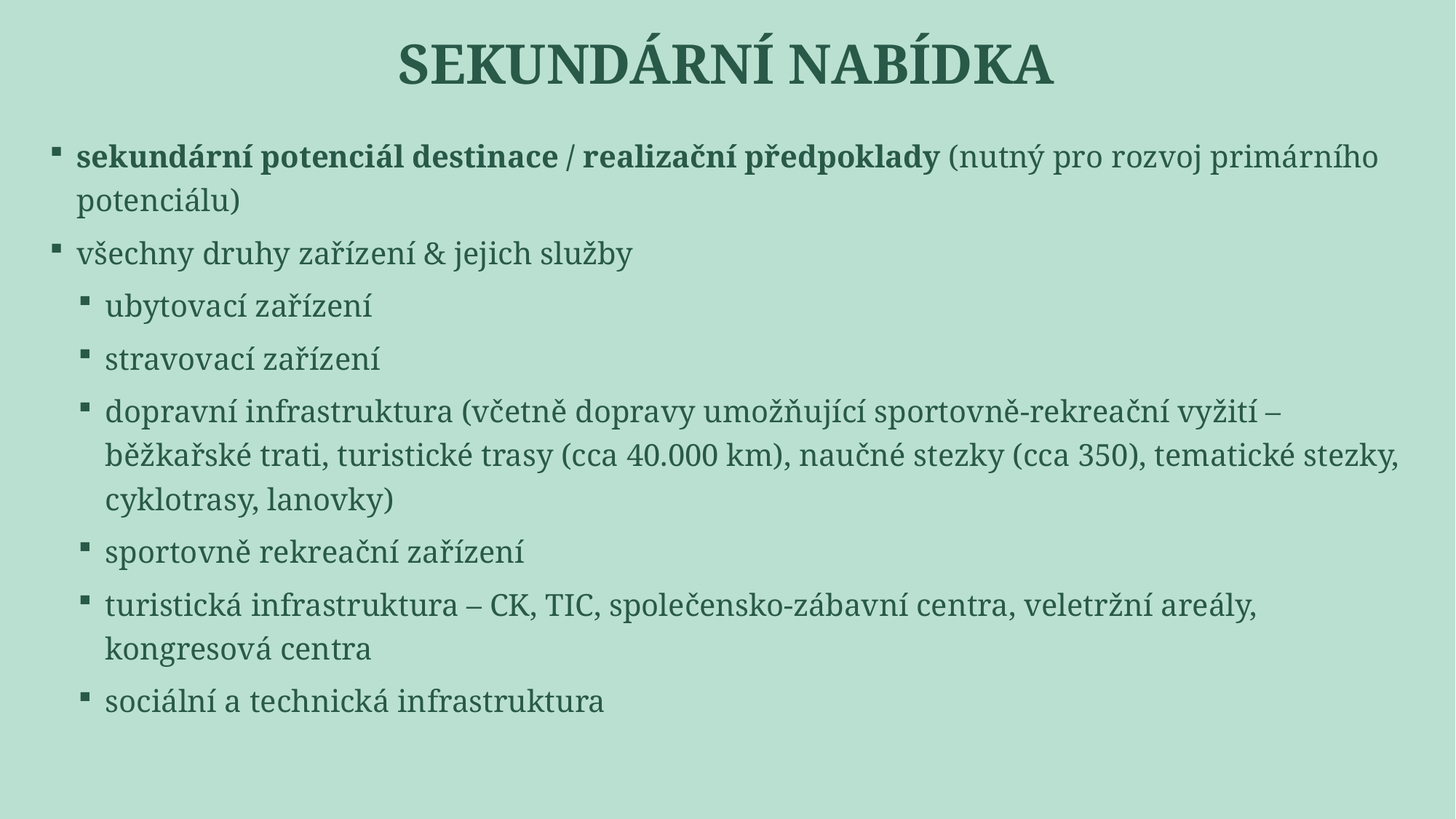

# Sekundární nabídka
sekundární potenciál destinace / realizační předpoklady (nutný pro rozvoj primárního potenciálu)
všechny druhy zařízení & jejich služby
ubytovací zařízení
stravovací zařízení
dopravní infrastruktura (včetně dopravy umožňující sportovně-rekreační vyžití – běžkařské trati, turistické trasy (cca 40.000 km), naučné stezky (cca 350), tematické stezky, cyklotrasy, lanovky)
sportovně rekreační zařízení
turistická infrastruktura – CK, TIC, společensko-zábavní centra, veletržní areály, kongresová centra
sociální a technická infrastruktura